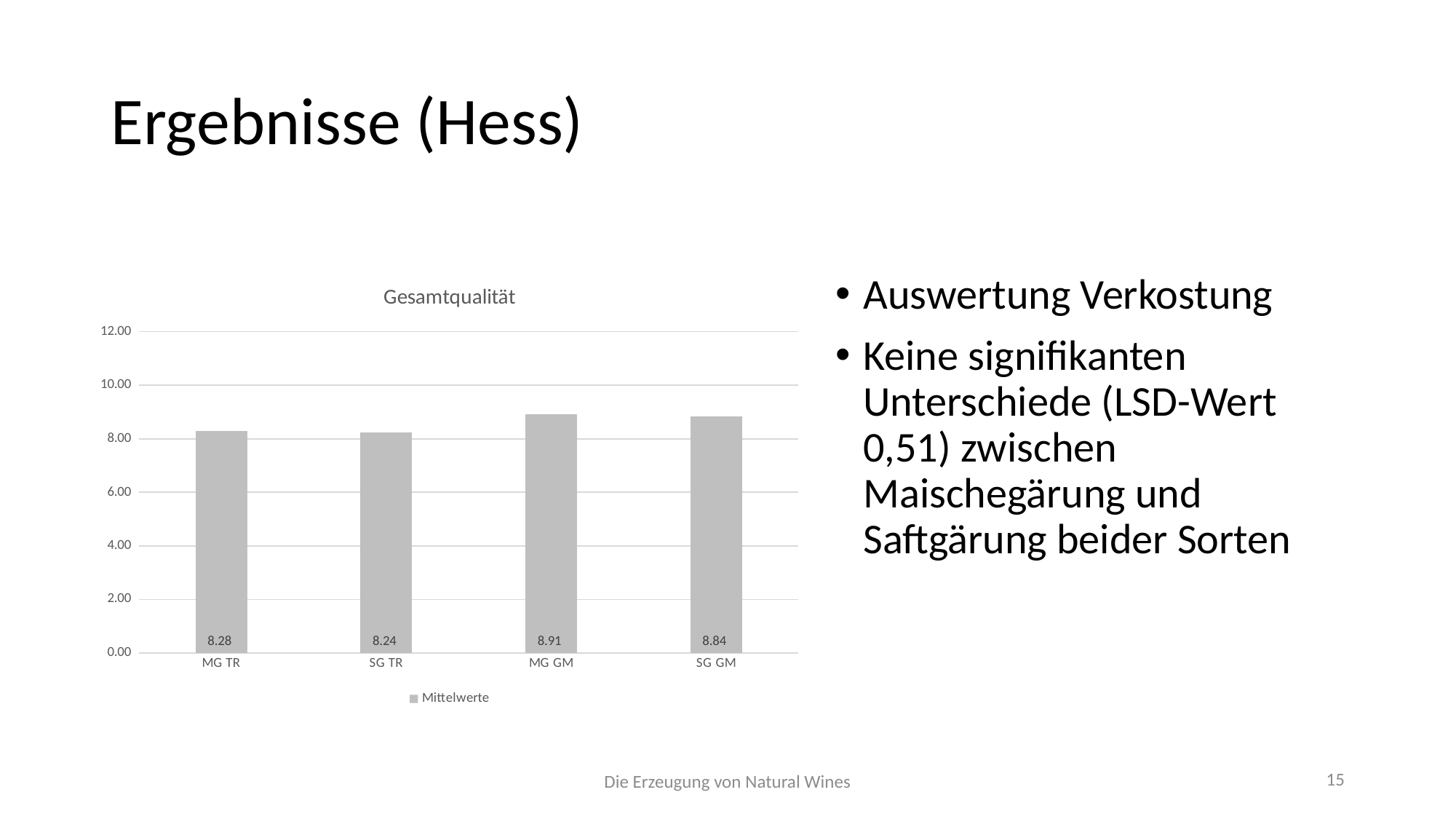

# Ergebnisse (Hess)

### Chart: Gesamtqualität

| Category | Mittelwerte |
|---|---|
| MG TR | 8.283830492424244 |
| SG TR | 8.236347853535355 |
| MG GM | 8.90618686868687 |
| SG GM | 8.84343434343435 |
Auswertung Verkostung
Keine signifikanten Unterschiede (LSD-Wert 0,51) zwischen Maischegärung und Saftgärung beider Sorten
Die Erzeugung von Natural Wines
15